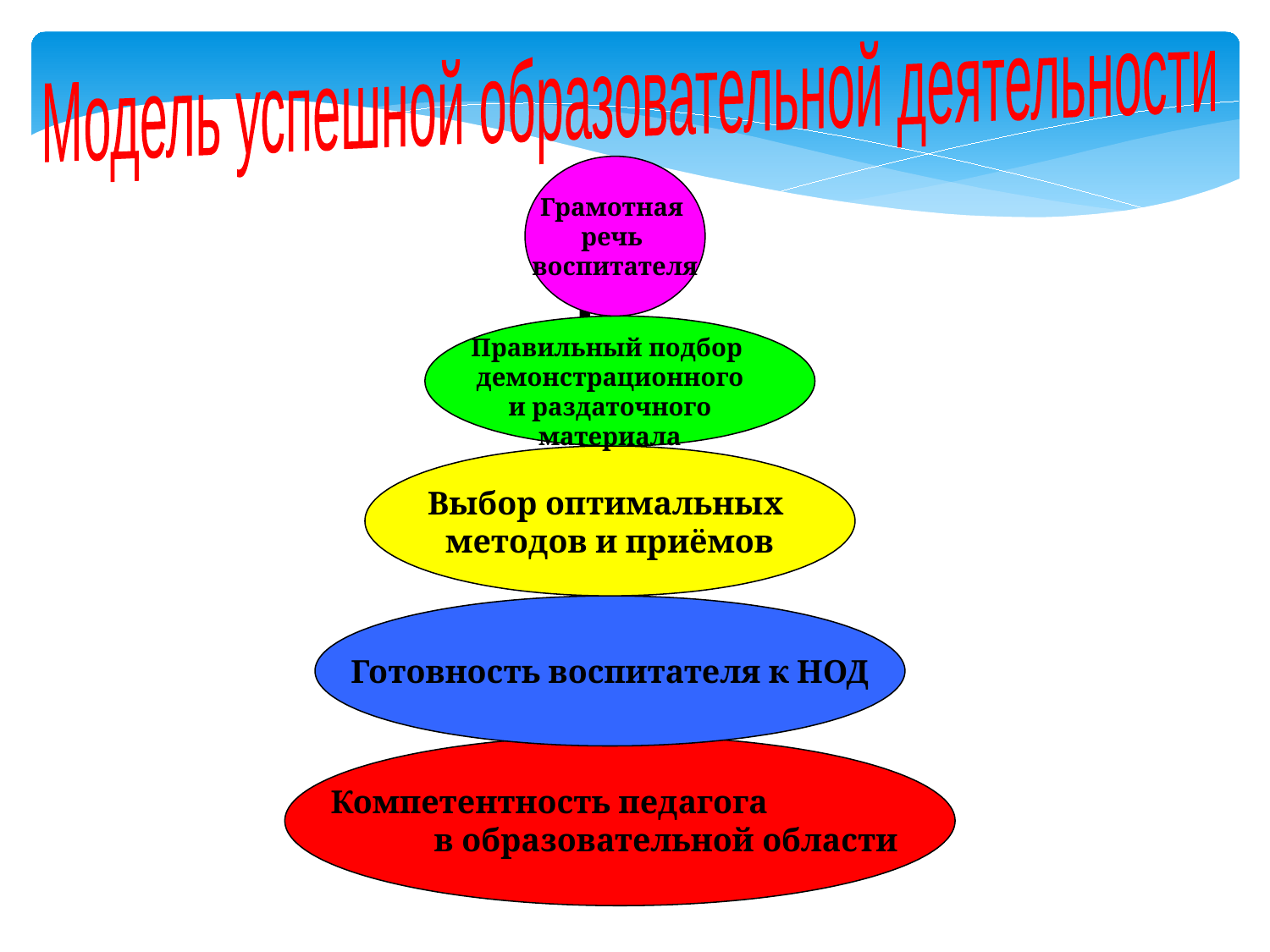

Модель успешной образовательной деятельности
Грамотная
речь
воспитателя

Правильный подбор  демонстрационного и раздаточного материала
Выбор оптимальных
методов и приёмов
Готовность воспитателя к НОД

Компетентность педагога                              в образовательной области